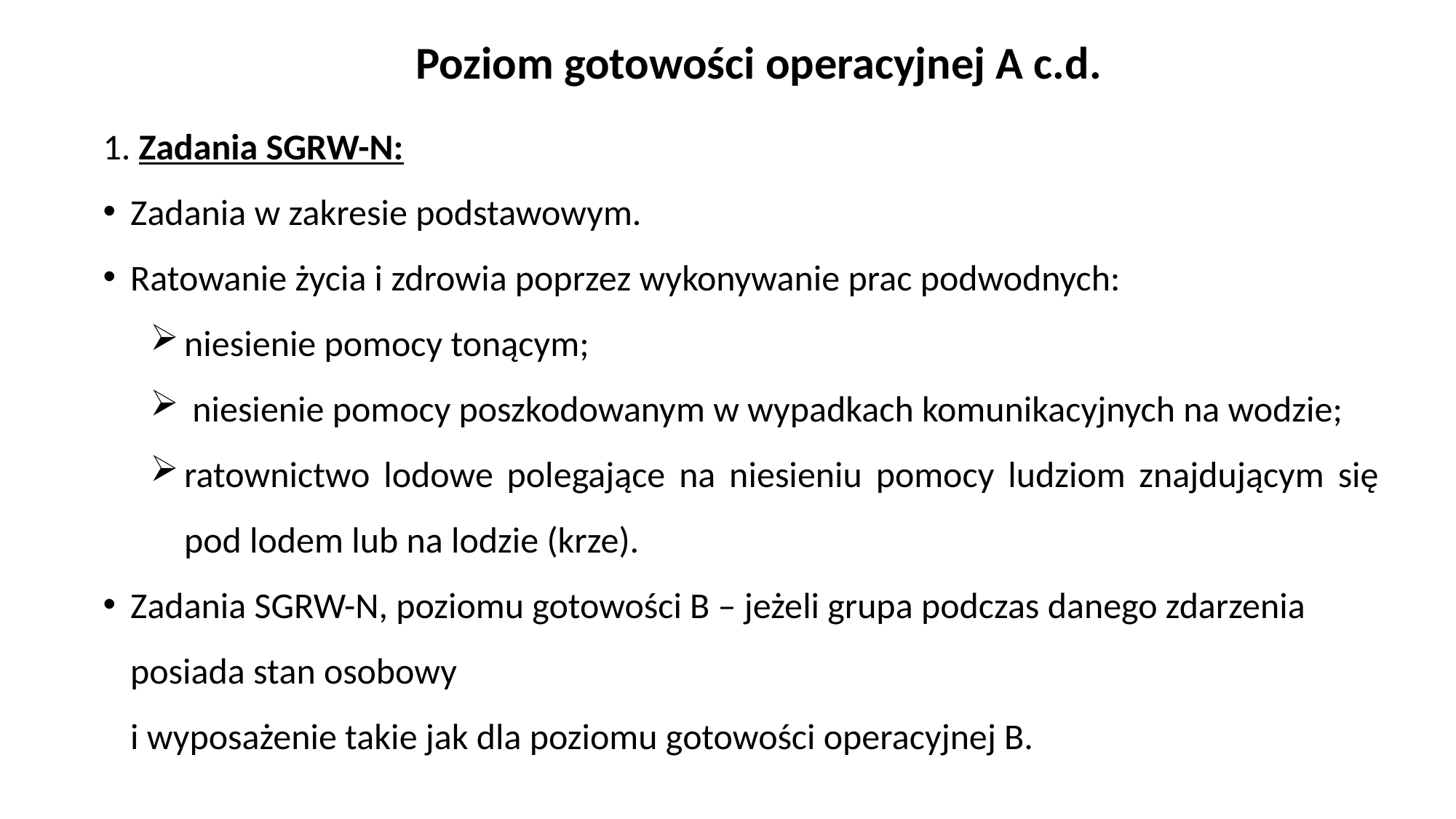

# Poziom gotowości operacyjnej A c.d.
1. Zadania SGRW-N:
Zadania w zakresie podstawowym.
Ratowanie życia i zdrowia poprzez wykonywanie prac podwodnych:
niesienie pomocy tonącym;
 niesienie pomocy poszkodowanym w wypadkach komunikacyjnych na wodzie;
ratownictwo lodowe polegające na niesieniu pomocy ludziom znajdującym się pod lodem lub na lodzie (krze).
Zadania SGRW-N, poziomu gotowości B – jeżeli grupa podczas danego zdarzenia posiada stan osobowy
i wyposażenie takie jak dla poziomu gotowości operacyjnej B.